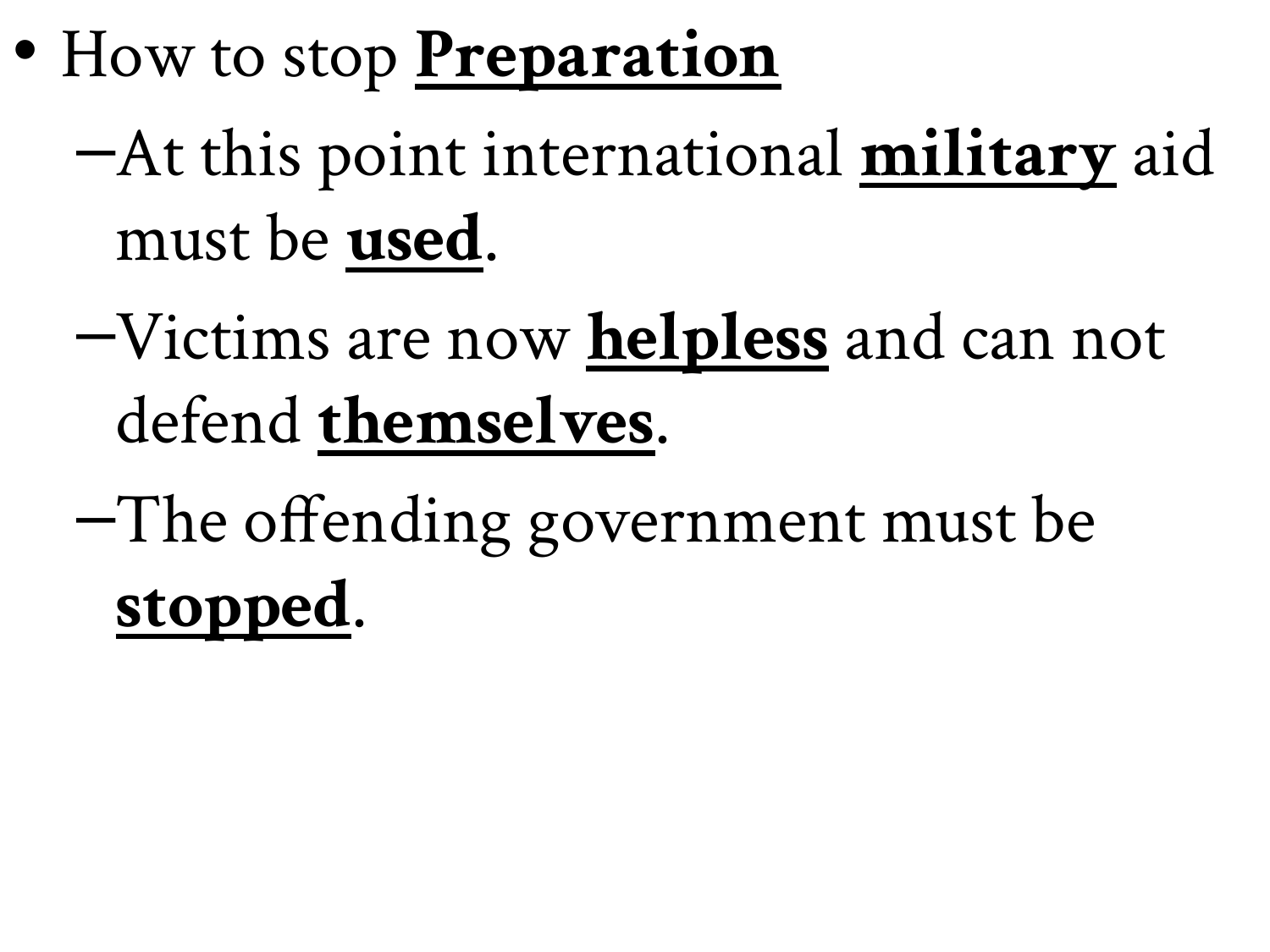

How to stop Preparation
At this point international military aid must be used.
Victims are now helpless and can not defend themselves.
The offending government must be stopped.